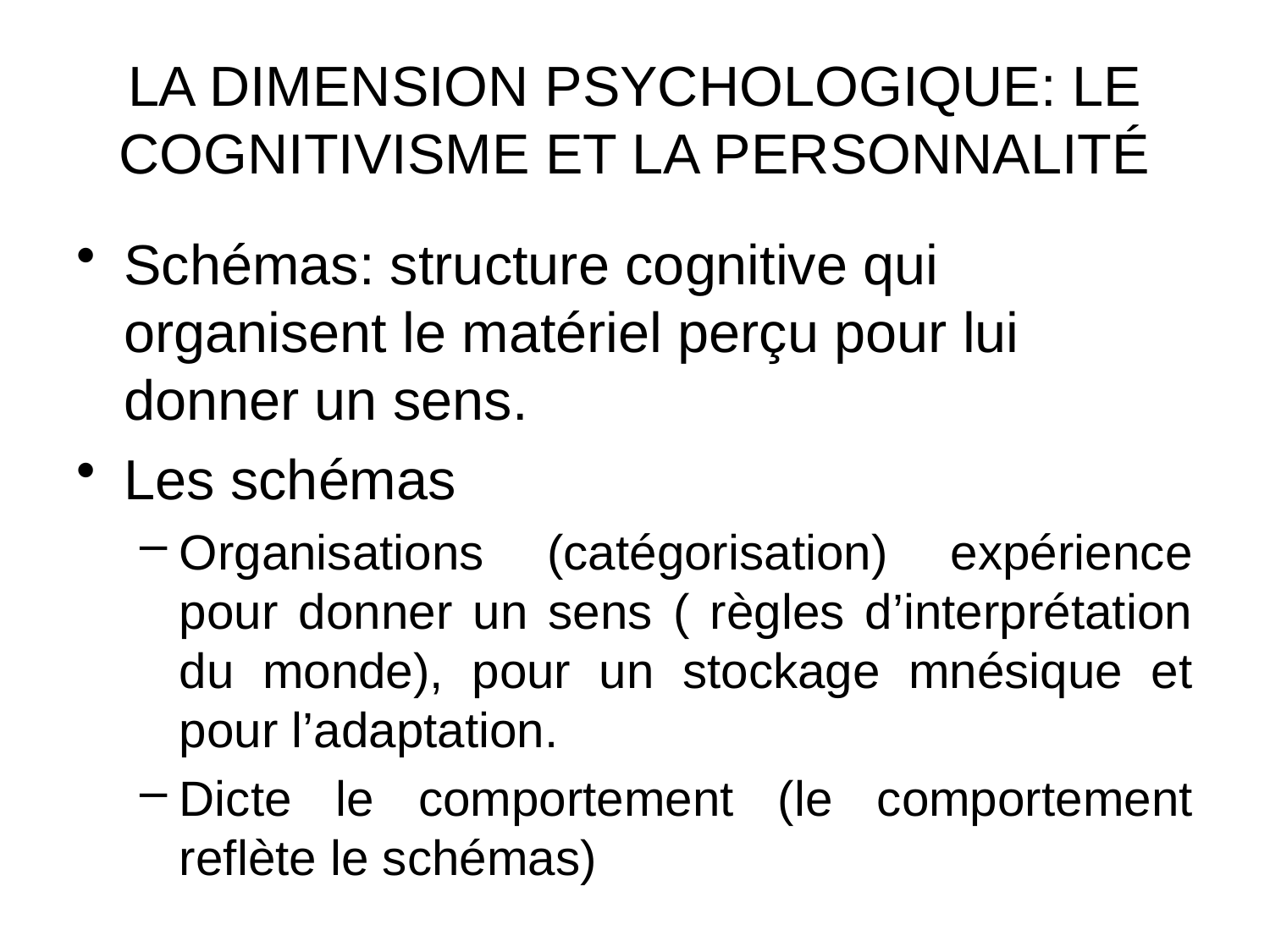

# LA DIMENSION PSYCHOLOGIQUE: LE COGNITIVISME ET LA PERSONNALITÉ
Schémas: structure cognitive qui organisent le matériel perçu pour lui donner un sens.
Les schémas
Organisations (catégorisation) expérience pour donner un sens ( règles d’interprétation du monde), pour un stockage mnésique et pour l’adaptation.
Dicte le comportement (le comportement reflète le schémas)